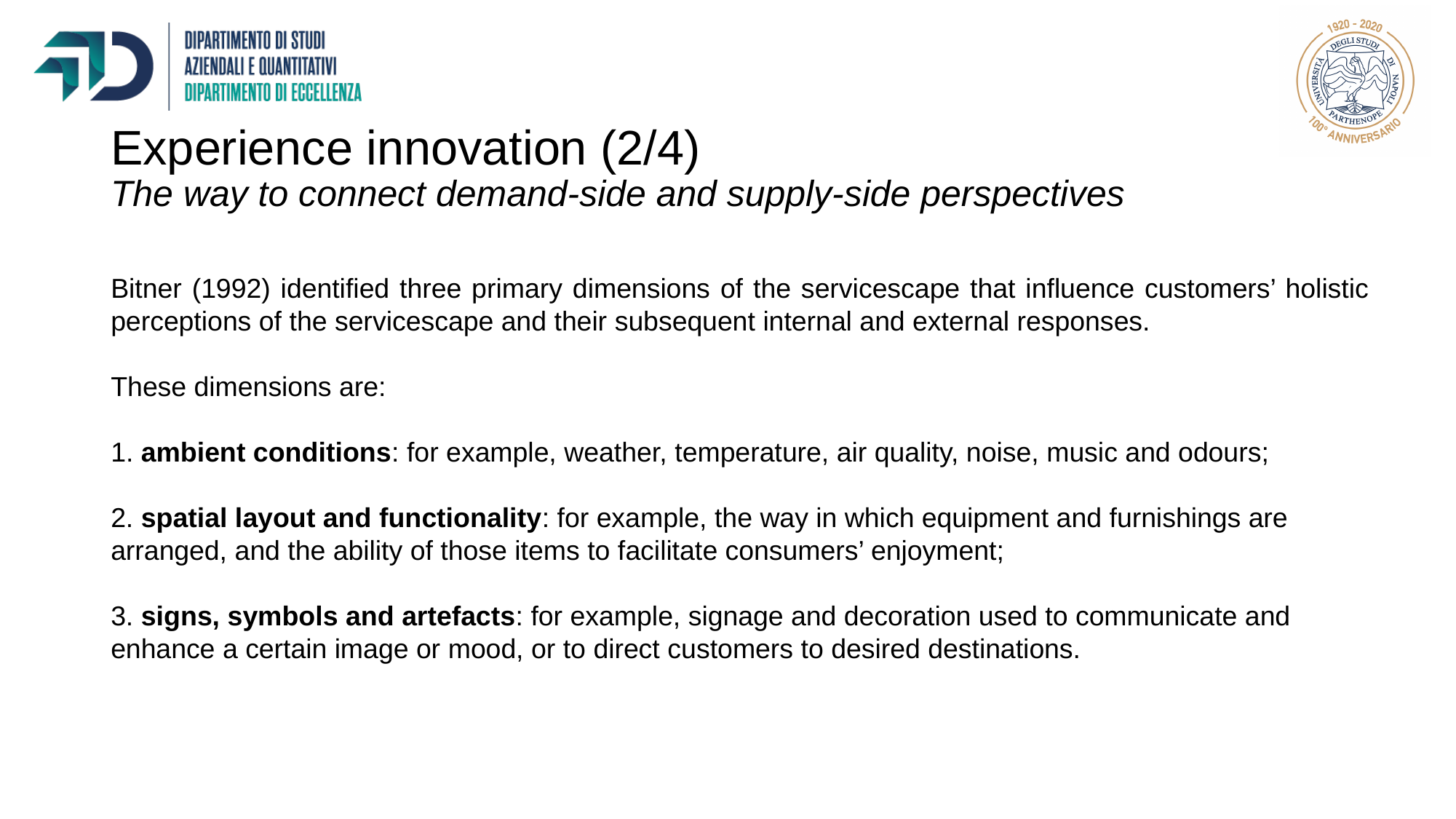

Experience innovation (2/4)
The way to connect demand-side and supply-side perspectives
Bitner (1992) identified three primary dimensions of the servicescape that influence customers’ holistic perceptions of the servicescape and their subsequent internal and external responses.

These dimensions are:

 ambient conditions: for example, weather, temperature, air quality, noise, music and odours;

2. spatial layout and functionality: for example, the way in which equipment and furnishings are arranged, and the ability of those items to facilitate consumers’ enjoyment;

3. signs, symbols and artefacts: for example, signage and decoration used to communicate and enhance a certain image or mood, or to direct customers to desired destinations.